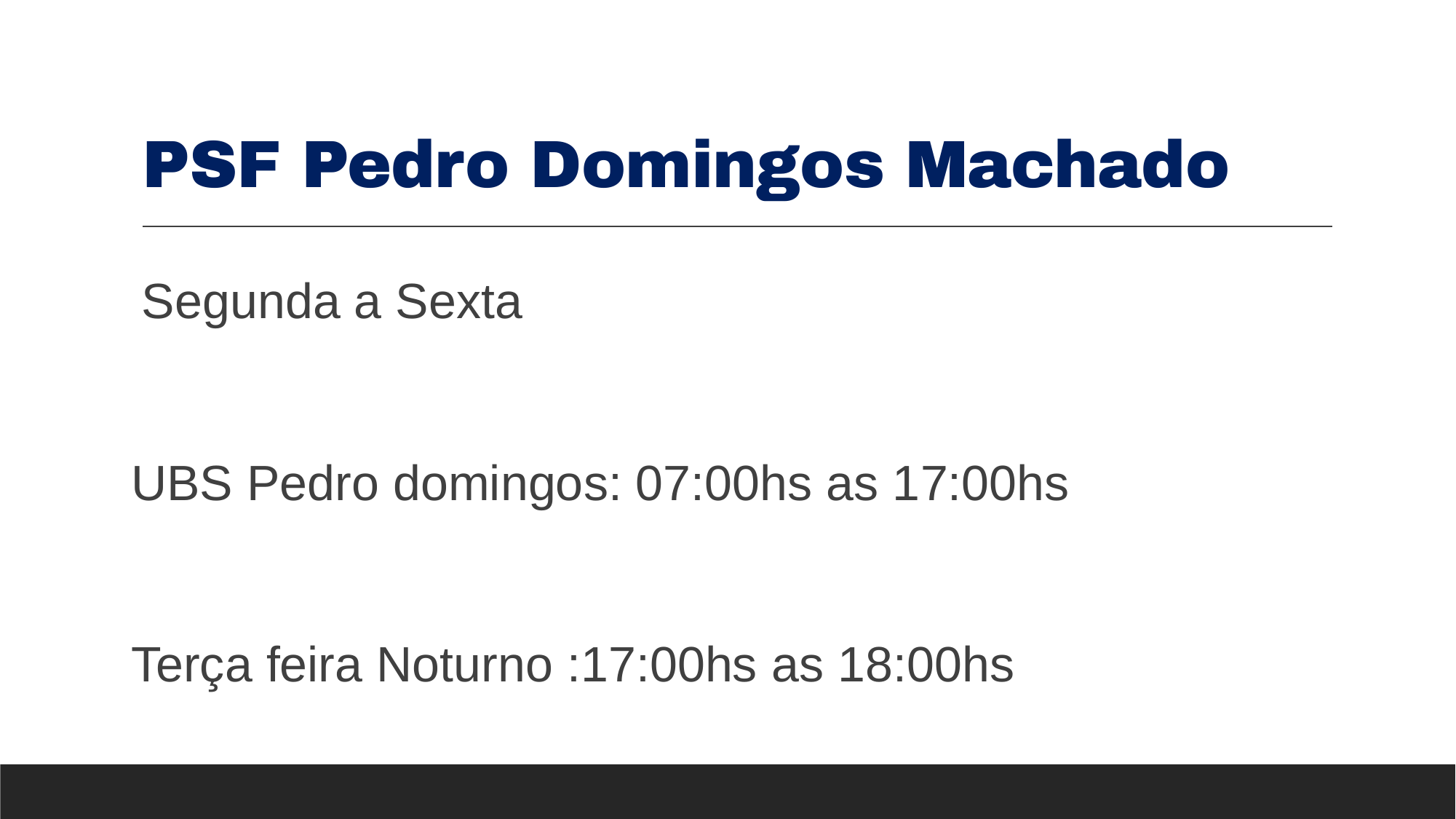

# PSF Pedro Domingos Machado
Segunda a Sexta

UBS Pedro domingos: 07:00hs as 17:00hs

Terça feira Noturno :17:00hs as 18:00hs